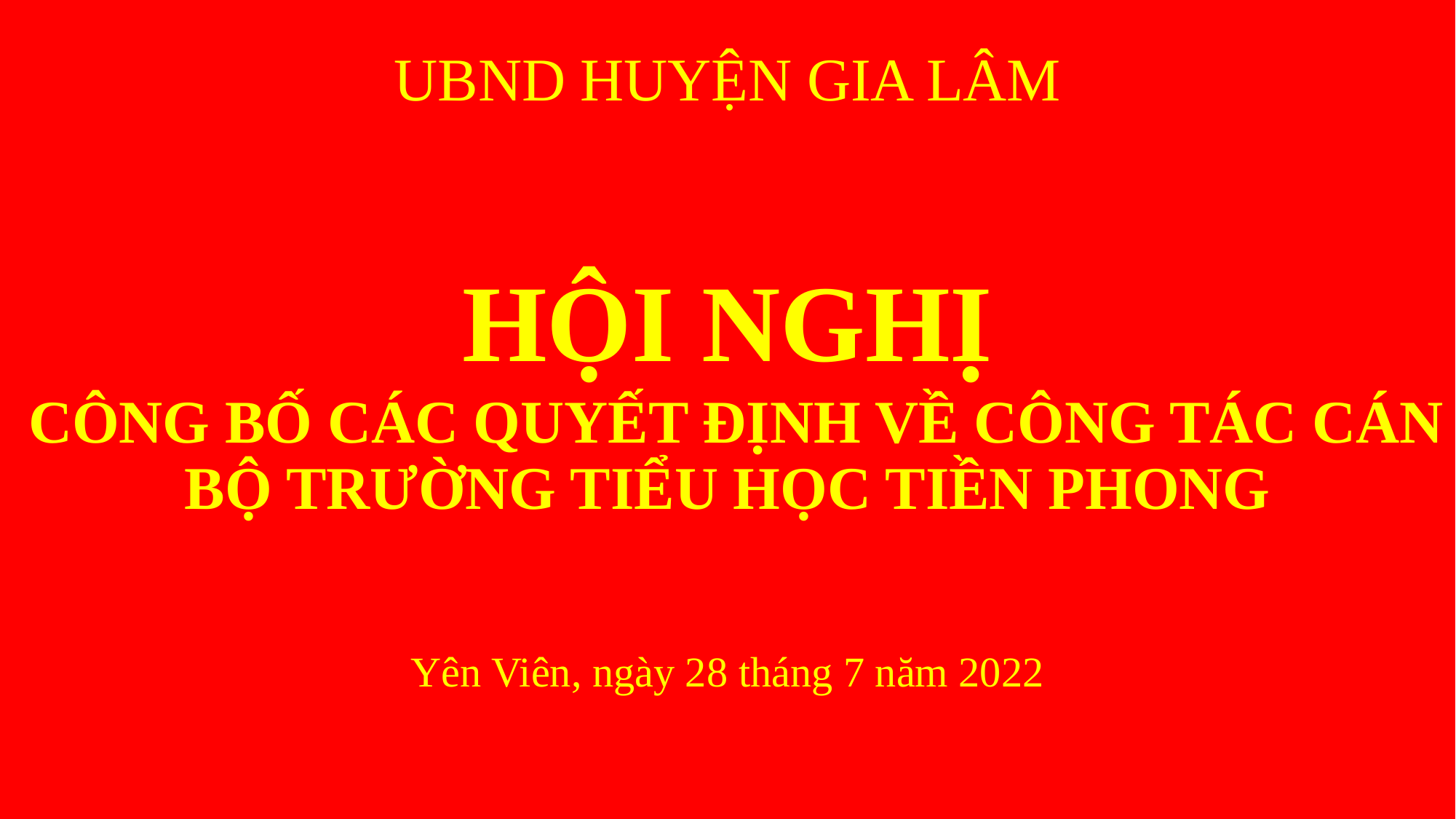

# HỘI NGHỊ CÔNG BỐ CÁC QUYẾT ĐỊNH VỀ CÔNG TÁC CÁN BỘ TRƯỜNG TIỂU HỌC TIỀN PHONG Yên Viên, ngày 28 tháng 7 năm 2022
UBND HUYỆN GIA LÂM